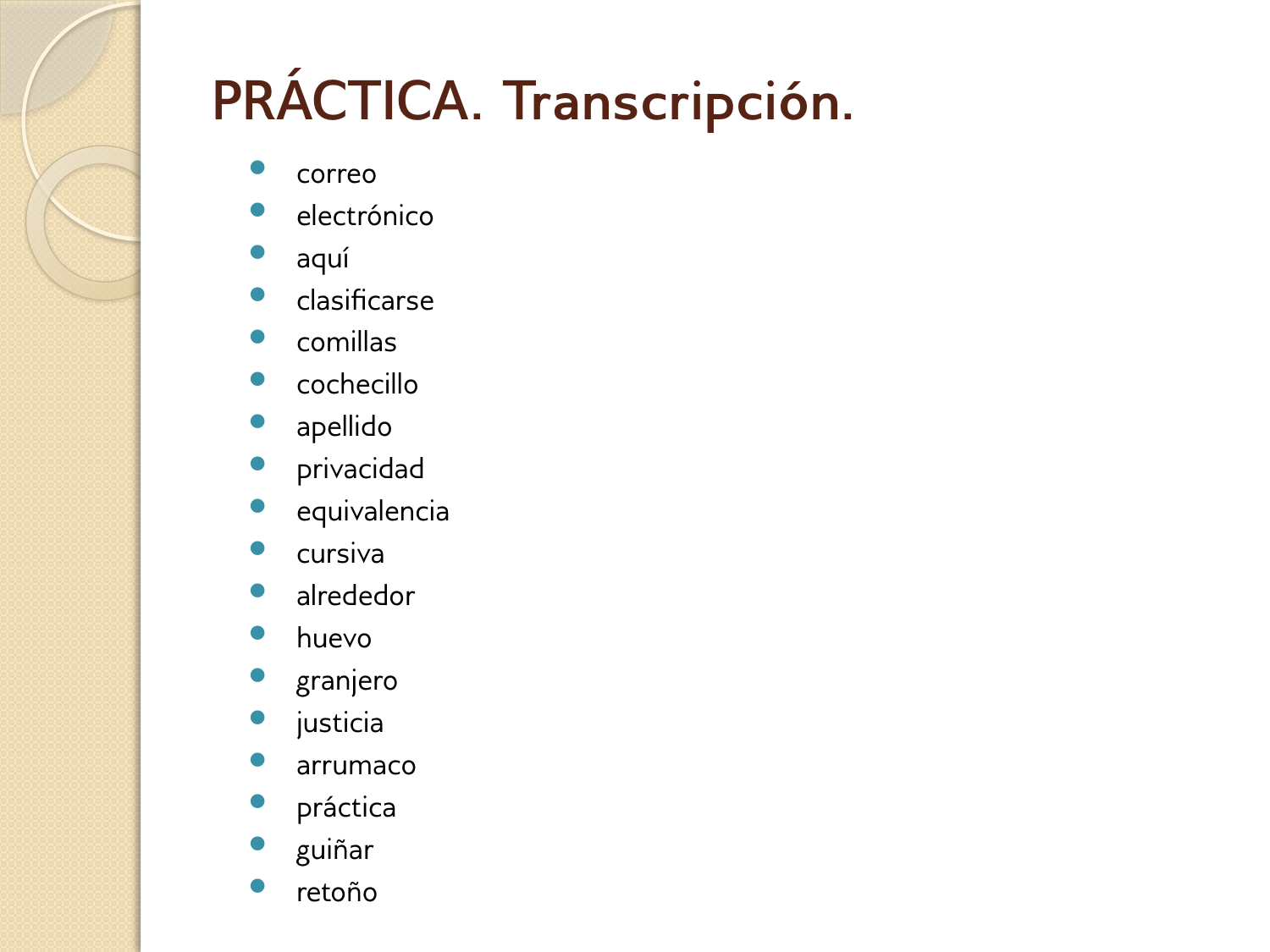

# PRÁCTICA. Transcripción.
 correo
 electrónico
 aquí
 clasificarse
 comillas
 cochecillo
 apellido
 privacidad
 equivalencia
 cursiva
 alrededor
 huevo
 granjero
 justicia
 arrumaco
 práctica
 guiñar
 retoño